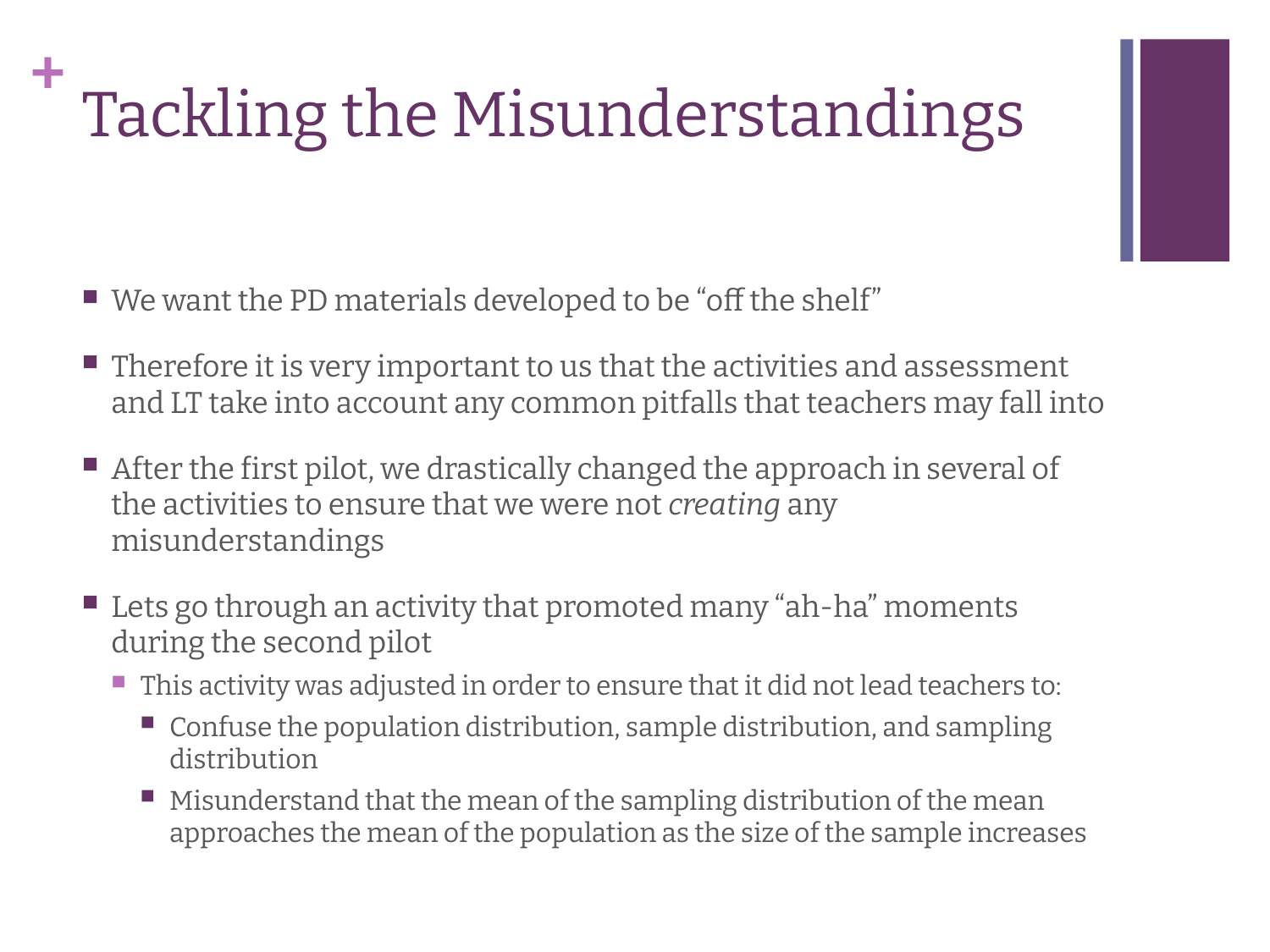

# Tackling the Misunderstandings
We want the PD materials developed to be “off the shelf”
Therefore it is very important to us that the activities and assessment and LT take into account any common pitfalls that teachers may fall into
After the first pilot, we drastically changed the approach in several of the activities to ensure that we were not creating any misunderstandings
Lets go through an activity that promoted many “ah-ha” moments during the second pilot
This activity was adjusted in order to ensure that it did not lead teachers to:
Confuse the population distribution, sample distribution, and sampling distribution
Misunderstand that the mean of the sampling distribution of the mean approaches the mean of the population as the size of the sample increases